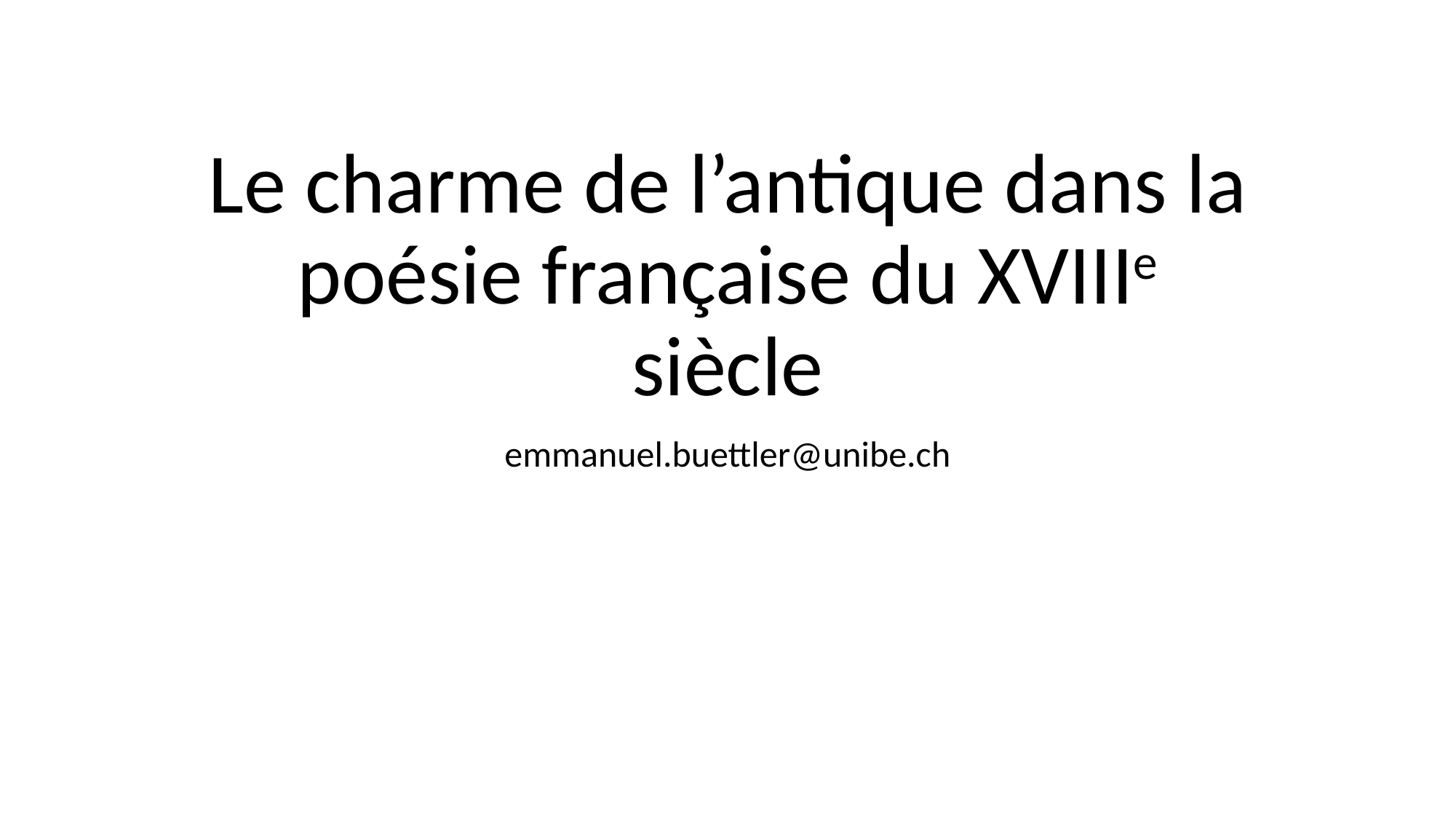

# Le charme de l’antique dans la poésie française du XVIIIe siècle
emmanuel.buettler@unibe.ch